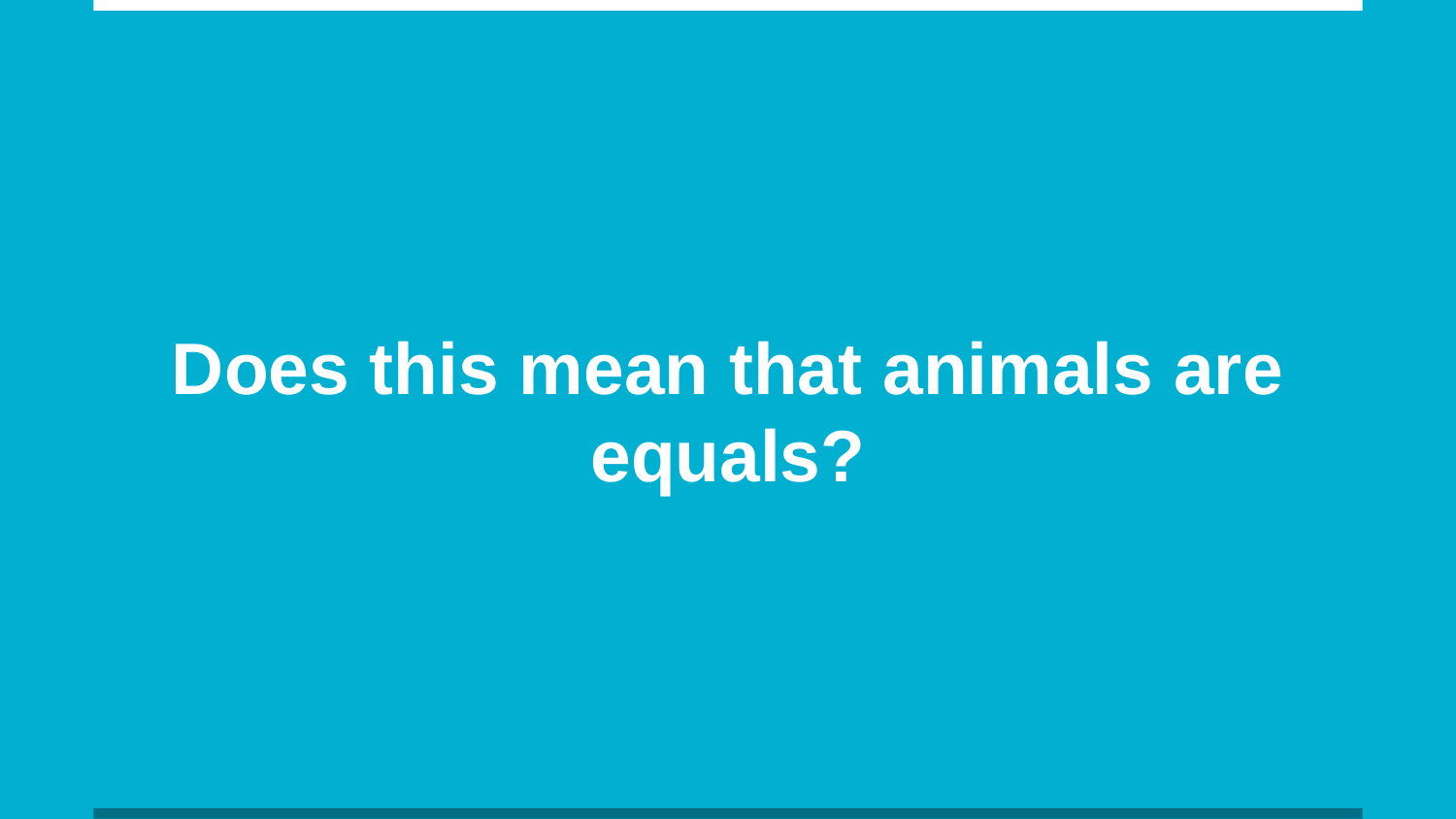

# Does this mean that animals are equals?